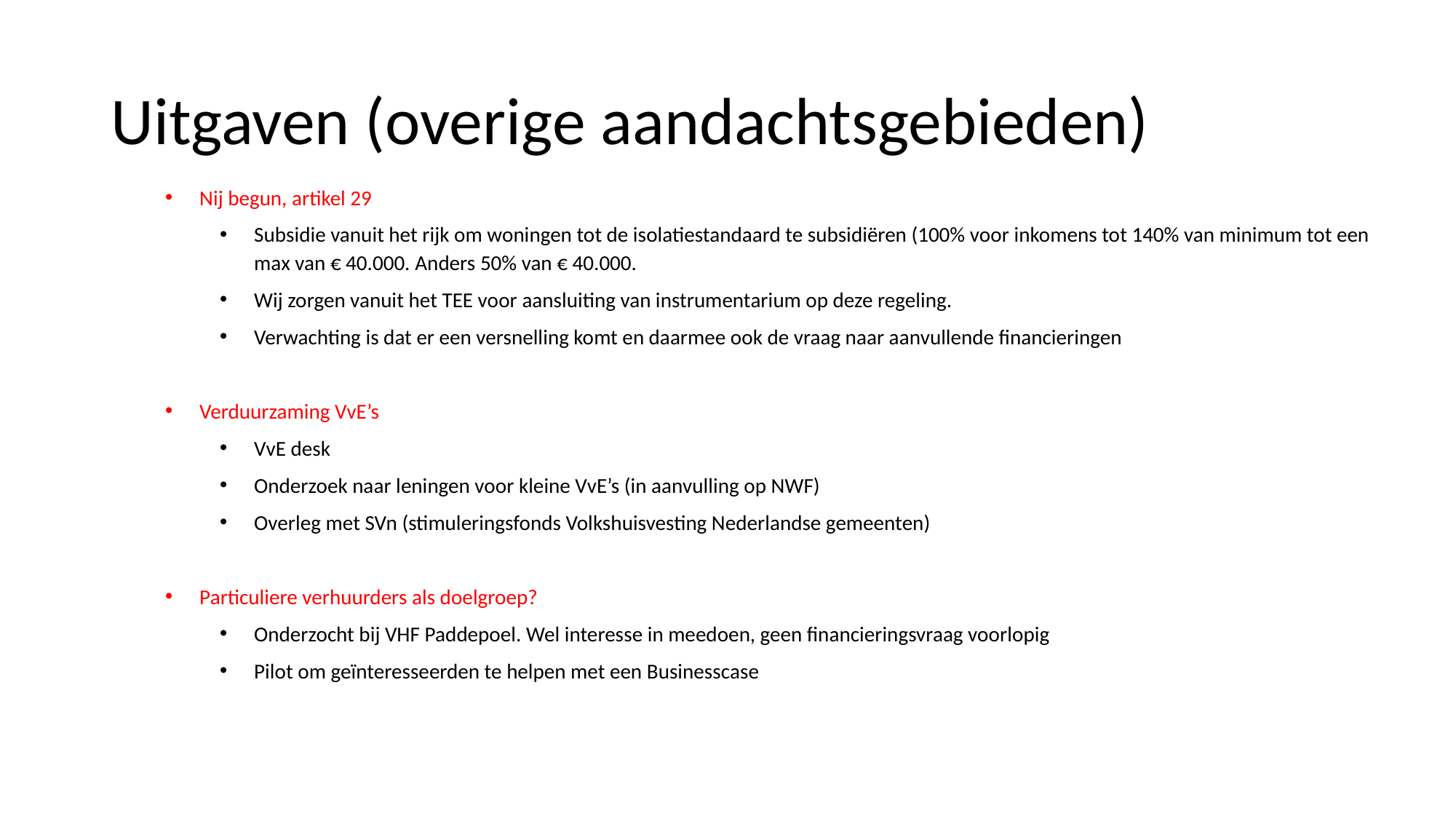

# Uitgaven (overige aandachtsgebieden)

Nij begun, artikel 29
Subsidie vanuit het rijk om woningen tot de isolatiestandaard te subsidiëren (100% voor inkomens tot 140% van minimum tot een max van € 40.000. Anders 50% van € 40.000.
Wij zorgen vanuit het TEE voor aansluiting van instrumentarium op deze regeling.
Verwachting is dat er een versnelling komt en daarmee ook de vraag naar aanvullende financieringen

Verduurzaming VvE’s
VvE desk
Onderzoek naar leningen voor kleine VvE’s (in aanvulling op NWF)
Overleg met SVn (stimuleringsfonds Volkshuisvesting Nederlandse gemeenten)

Particuliere verhuurders als doelgroep?
Onderzocht bij VHF Paddepoel. Wel interesse in meedoen, geen financieringsvraag voorlopig
Pilot om geïnteresseerden te helpen met een Businesscase